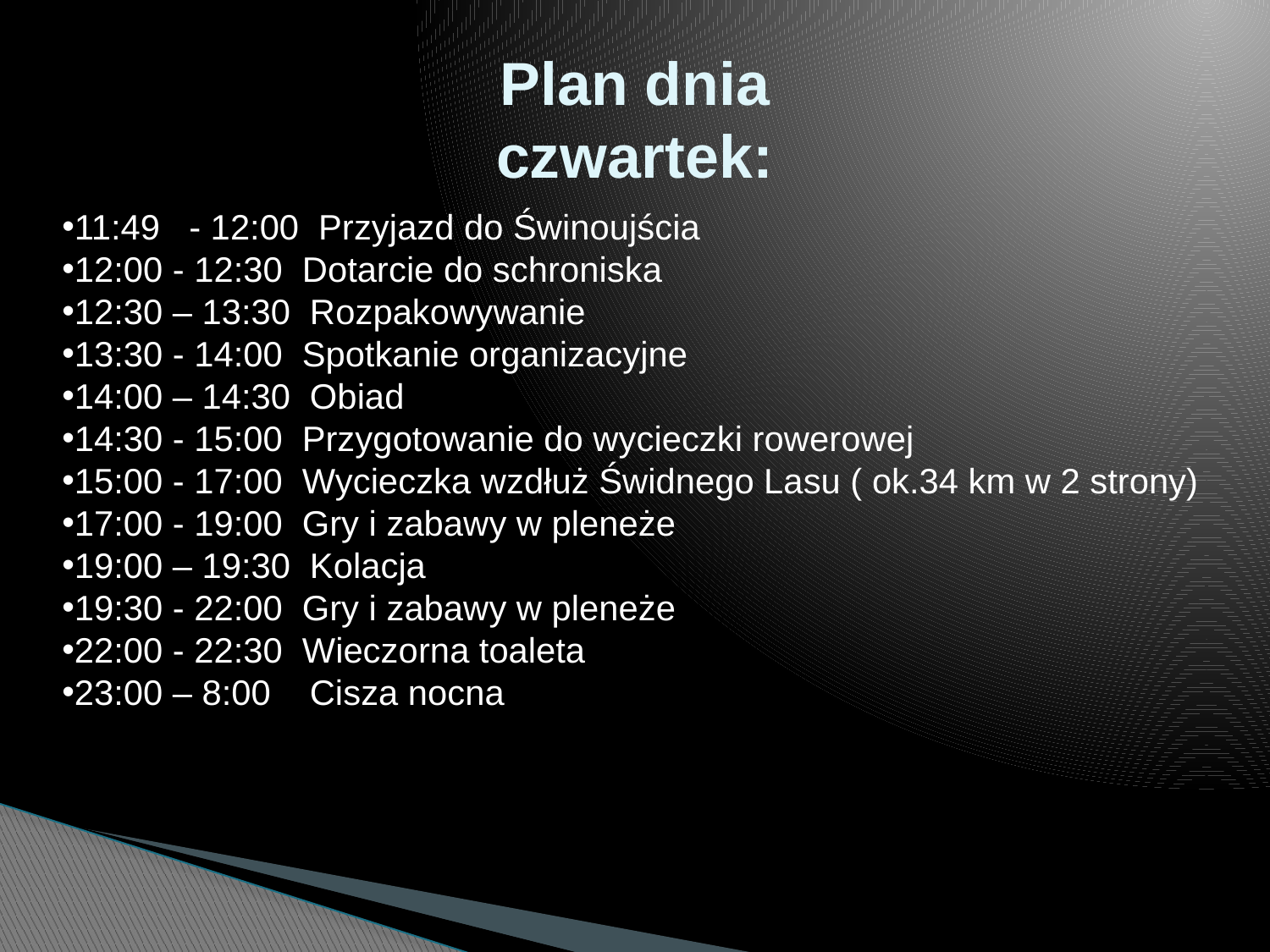

# Plan dnia czwartek:
11:49	- 12:00  Przyjazd do Świnoujścia
12:00 - 12:30  Dotarcie do schroniska
12:30 – 13:30  Rozpakowywanie
13:30 - 14:00  Spotkanie organizacyjne
14:00 – 14:30  Obiad
14:30 - 15:00  Przygotowanie do wycieczki rowerowej
15:00 - 17:00  Wycieczka wzdłuż Świdnego Lasu ( ok.34 km w 2 strony)
17:00 - 19:00  Gry i zabawy w pleneże
19:00 – 19:30  Kolacja
19:30 - 22:00  Gry i zabawy w pleneże
22:00 - 22:30  Wieczorna toaleta
23:00 – 8:00    Cisza nocna